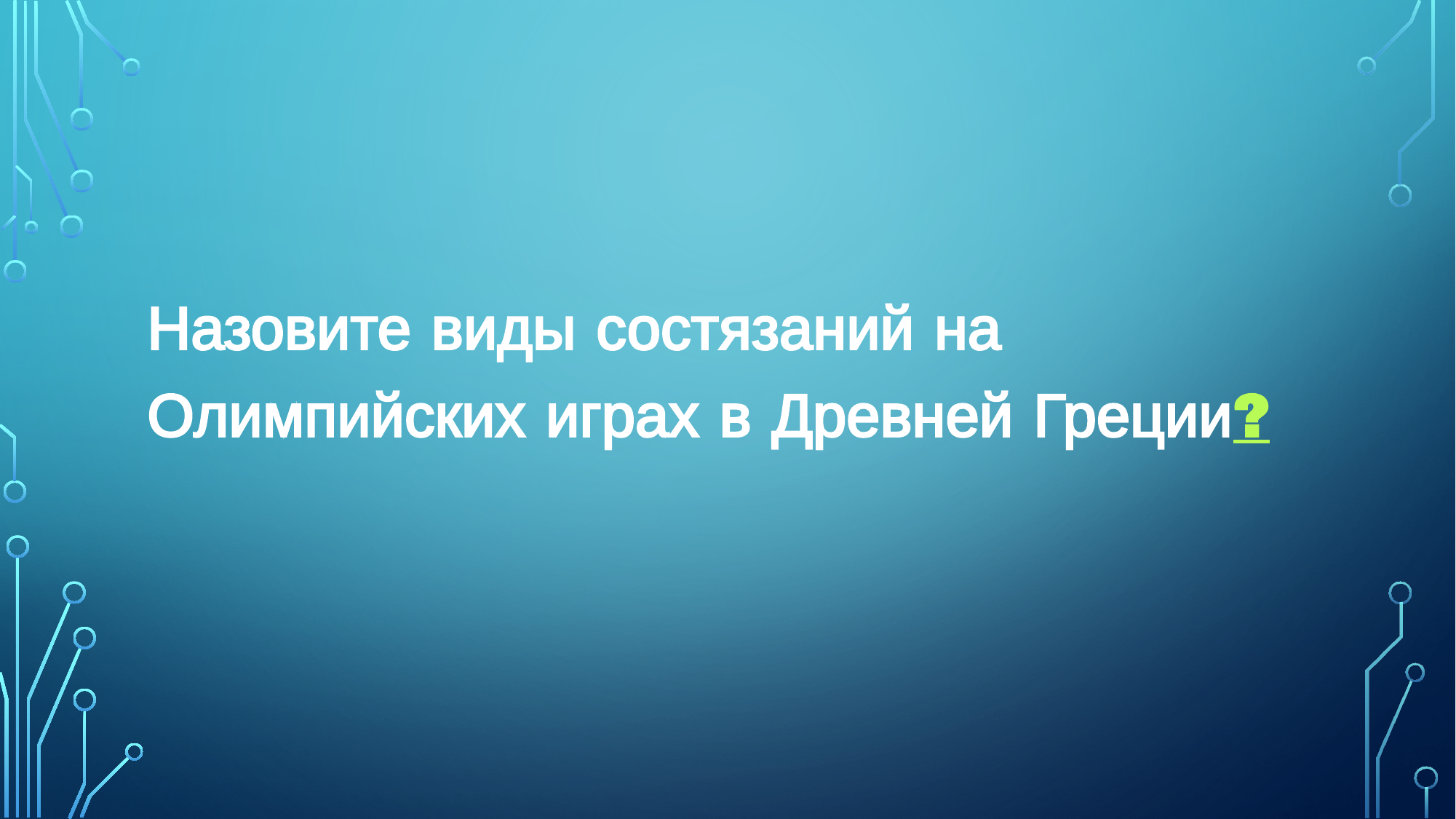

Назовите виды состязаний на Олимпийских играх в Древней Греции?